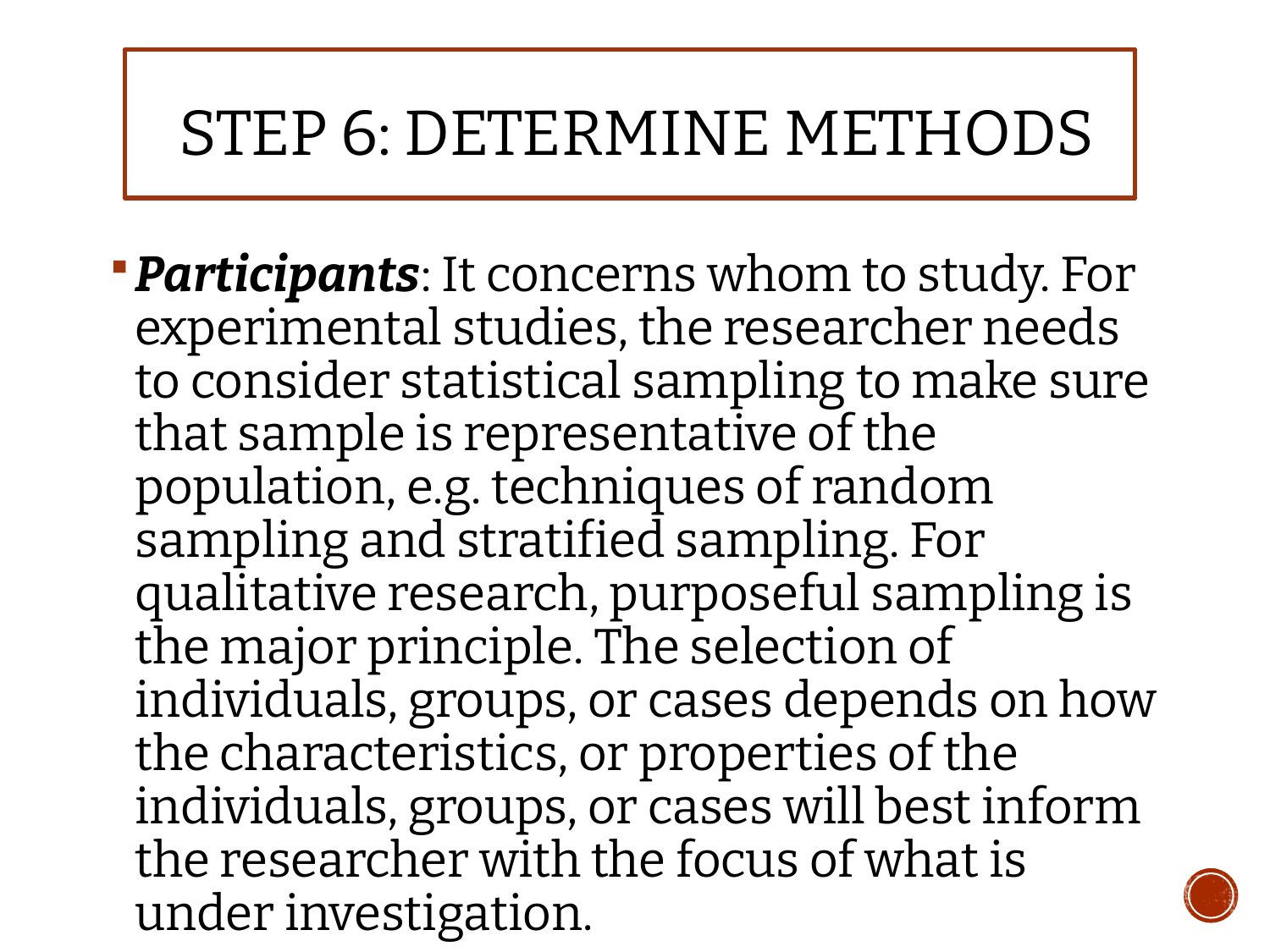

# Step 6: determine methods

Participants: It concerns whom to study. For experimental studies, the researcher needs to consider statistical sampling to make sure that sample is representative of the population, e.g. techniques of random sampling and stratified sampling. For qualitative research, purposeful sampling is the major principle. The selection of individuals, groups, or cases depends on how the characteristics, or properties of the individuals, groups, or cases will best inform the researcher with the focus of what is under investigation.